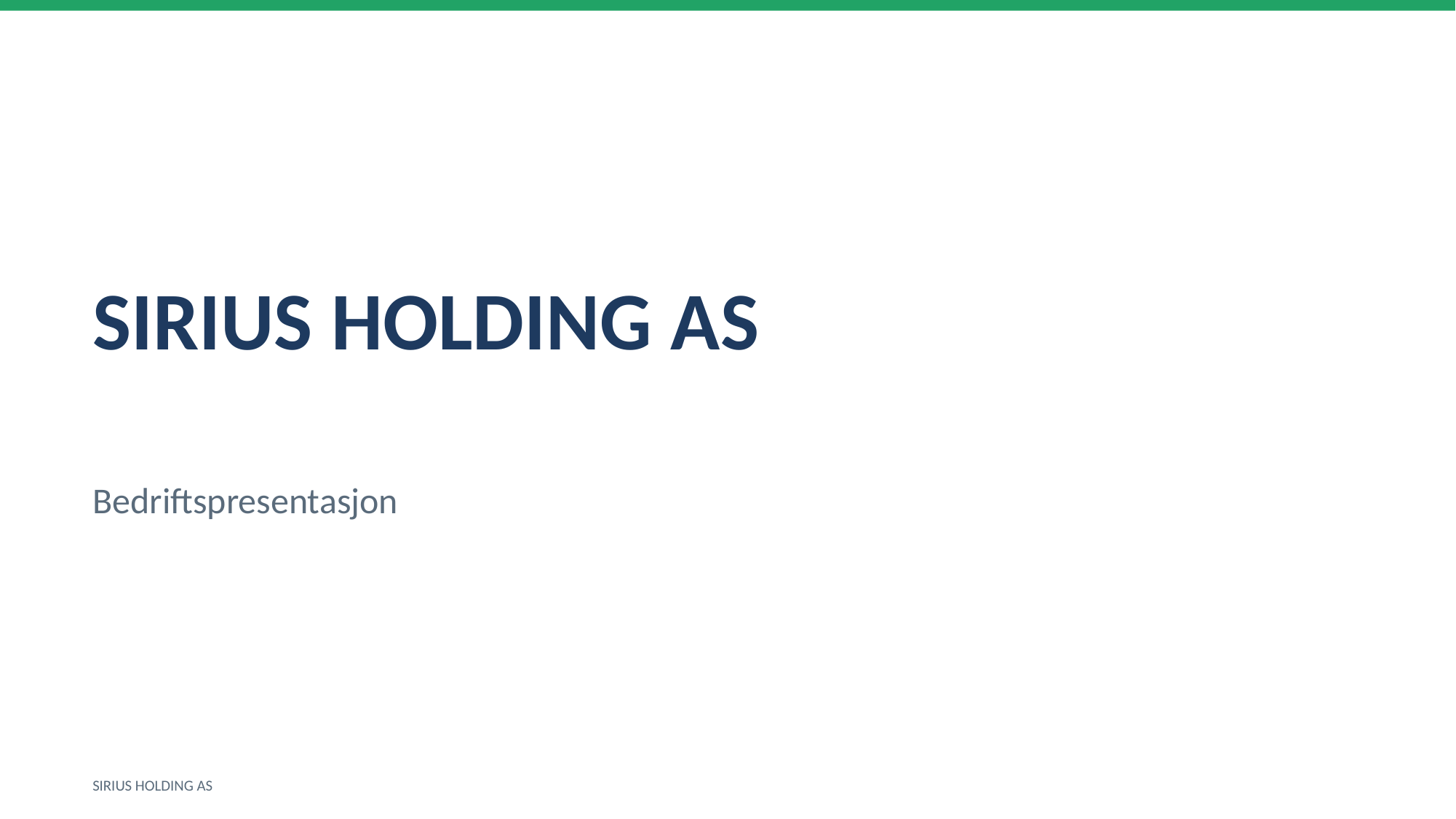

SIRIUS HOLDING AS
Bedriftspresentasjon
SIRIUS HOLDING AS